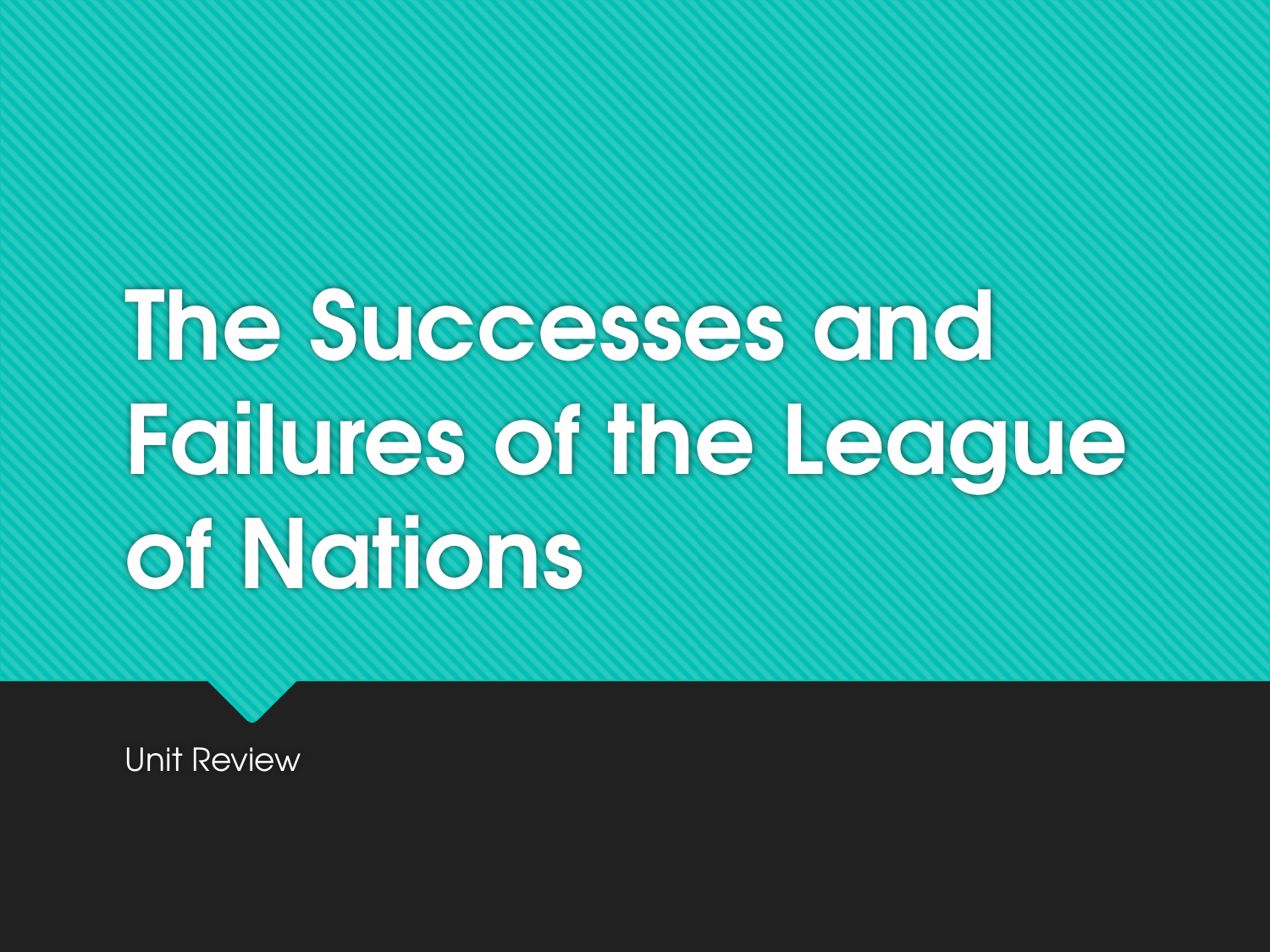

# The Successes and Failures of the League of Nations
Unit Review